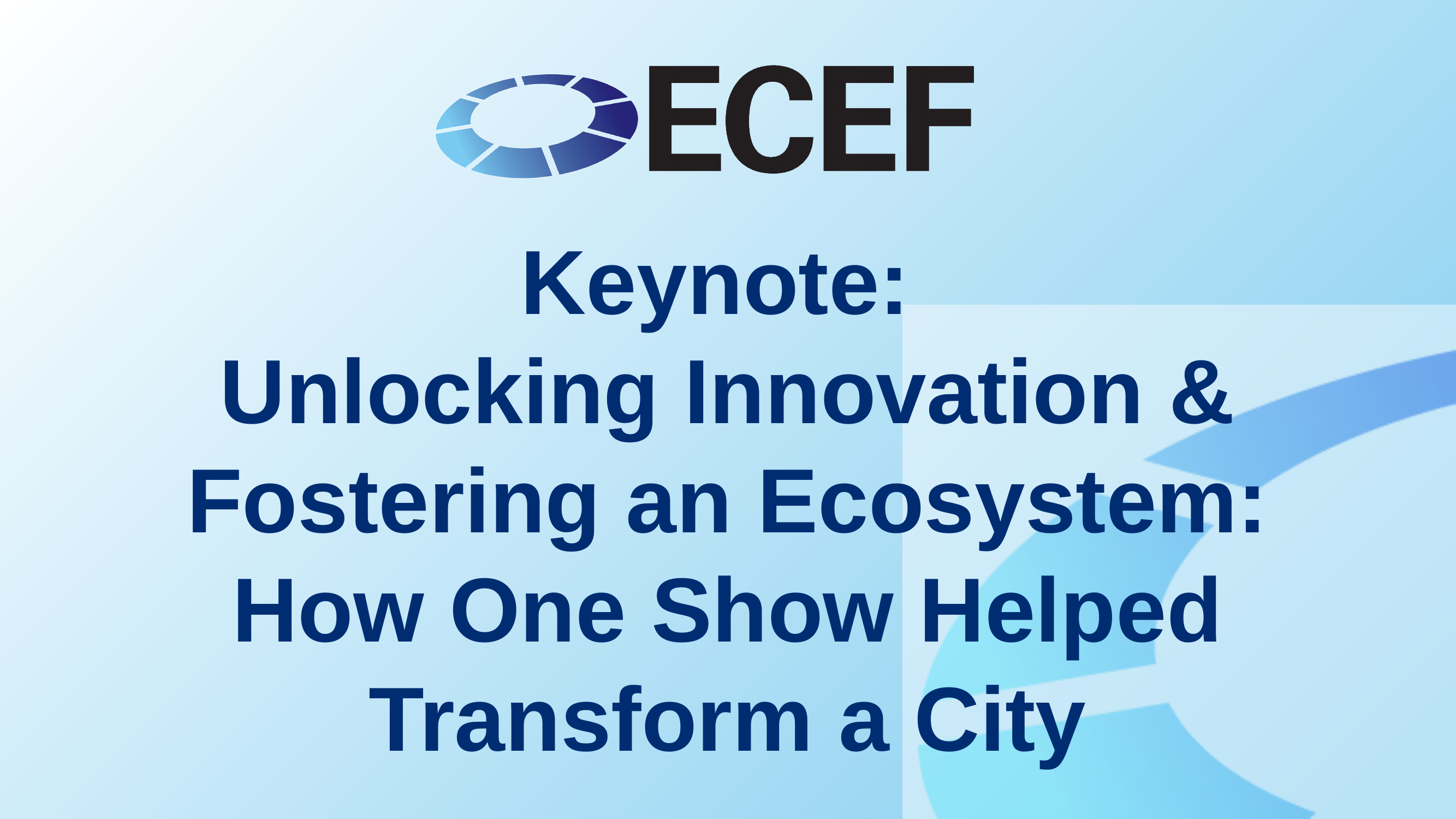

Keynote:
Unlocking Innovation & Fostering an Ecosystem: How One Show Helped Transform a City